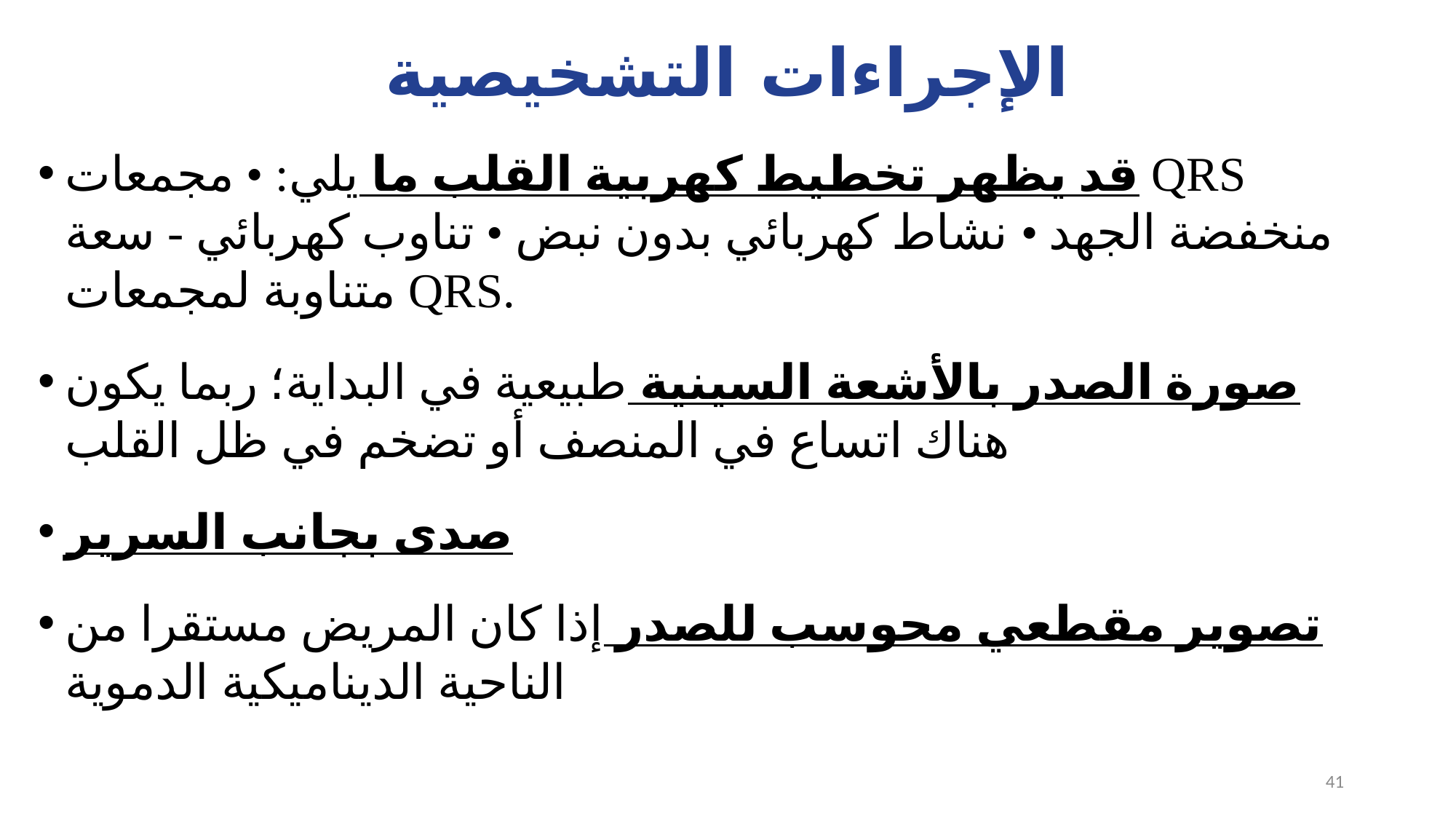

# الإجراءات التشخيصية
قد يظهر تخطيط كهربية القلب ما يلي: • مجمعات QRS منخفضة الجهد • نشاط كهربائي بدون نبض • تناوب كهربائي - سعة متناوبة لمجمعات QRS.
صورة الصدر بالأشعة السينية طبيعية في البداية؛ ربما يكون هناك اتساع في المنصف أو تضخم في ظل القلب
صدى بجانب السرير
تصوير مقطعي محوسب للصدر إذا كان المريض مستقرا من الناحية الديناميكية الدموية
41